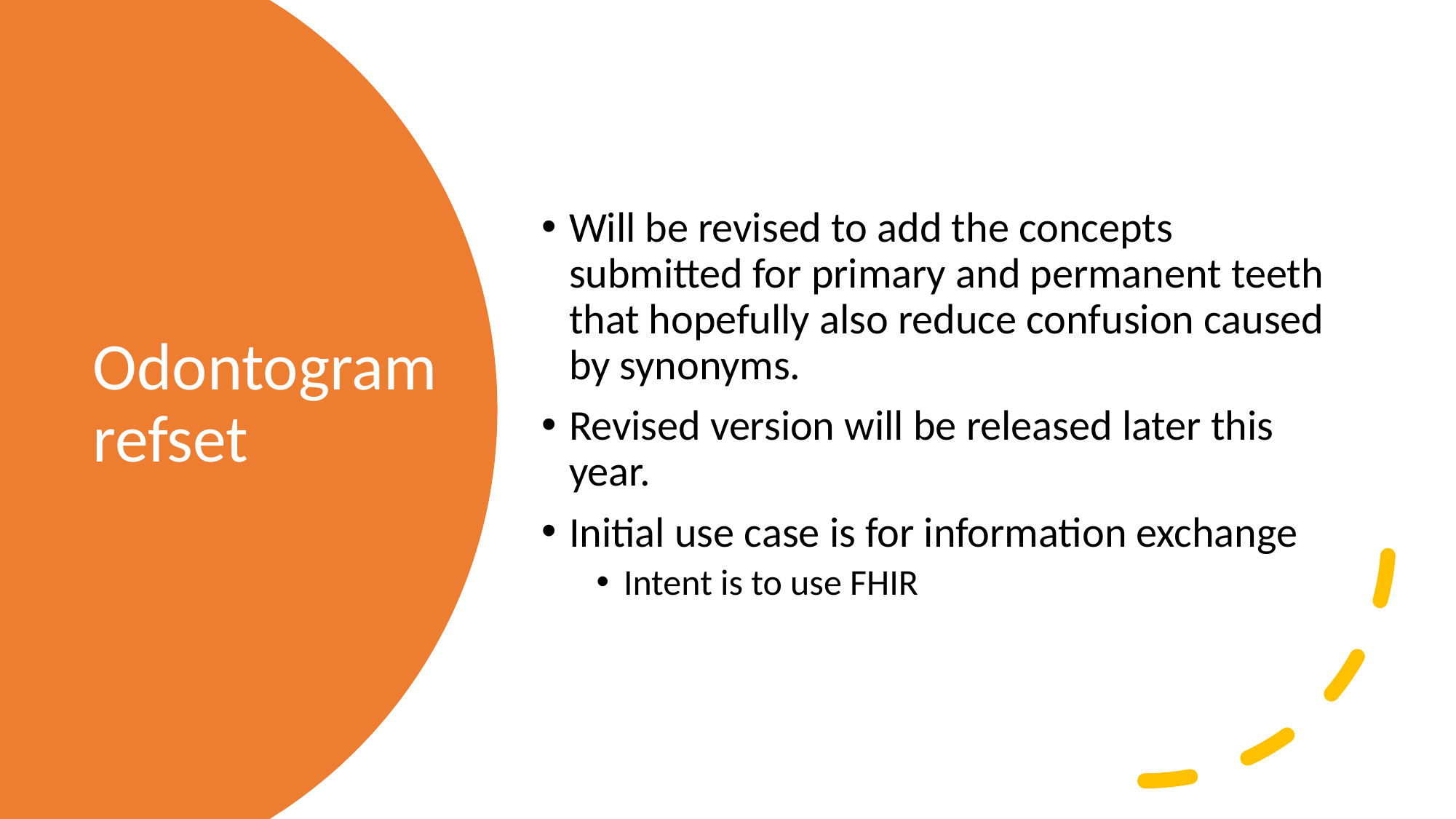

Will be revised to add the concepts submitted for primary and permanent teeth that hopefully also reduce confusion caused by synonyms.
Revised version will be released later this year.
Initial use case is for information exchange
Intent is to use FHIR
# Odontogram refset